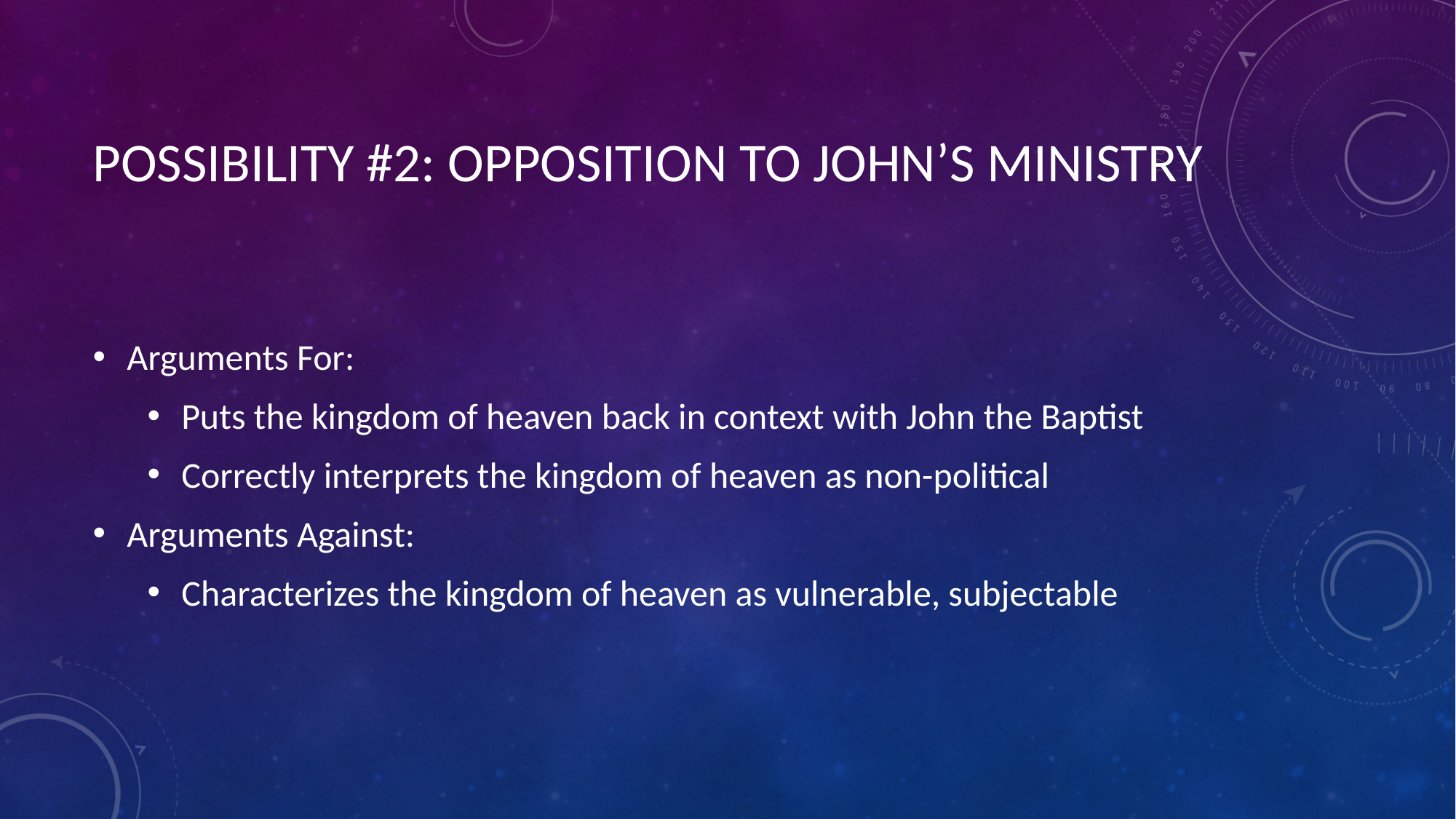

# Possibility #2: Opposition to John’s Ministry
Arguments For:
Puts the kingdom of heaven back in context with John the Baptist
Correctly interprets the kingdom of heaven as non-political
Arguments Against:
Characterizes the kingdom of heaven as vulnerable, subjectable